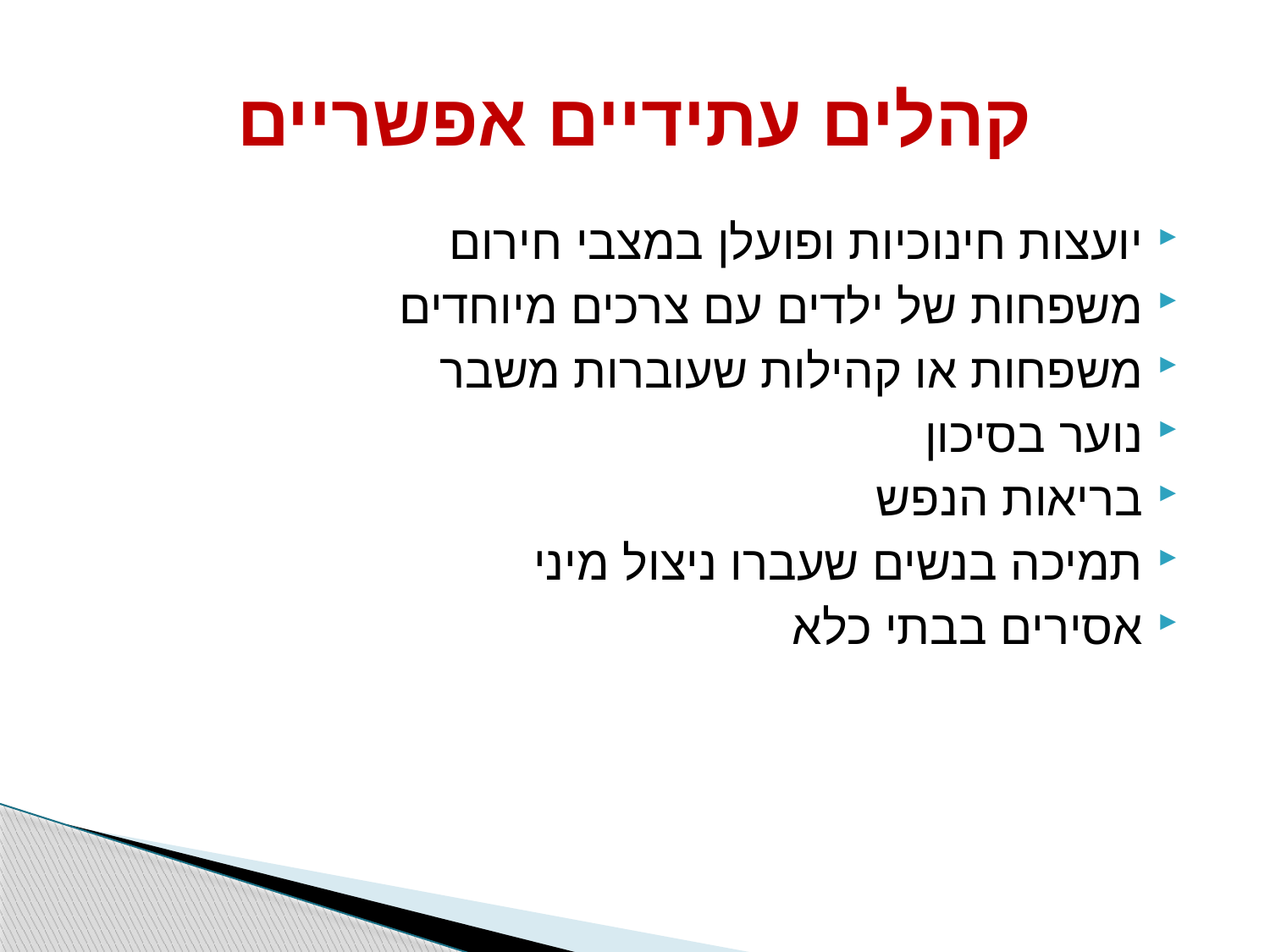

# קהלים עתידיים אפשריים
יועצות חינוכיות ופועלן במצבי חירום
משפחות של ילדים עם צרכים מיוחדים
משפחות או קהילות שעוברות משבר
נוער בסיכון
בריאות הנפש
תמיכה בנשים שעברו ניצול מיני
אסירים בבתי כלא